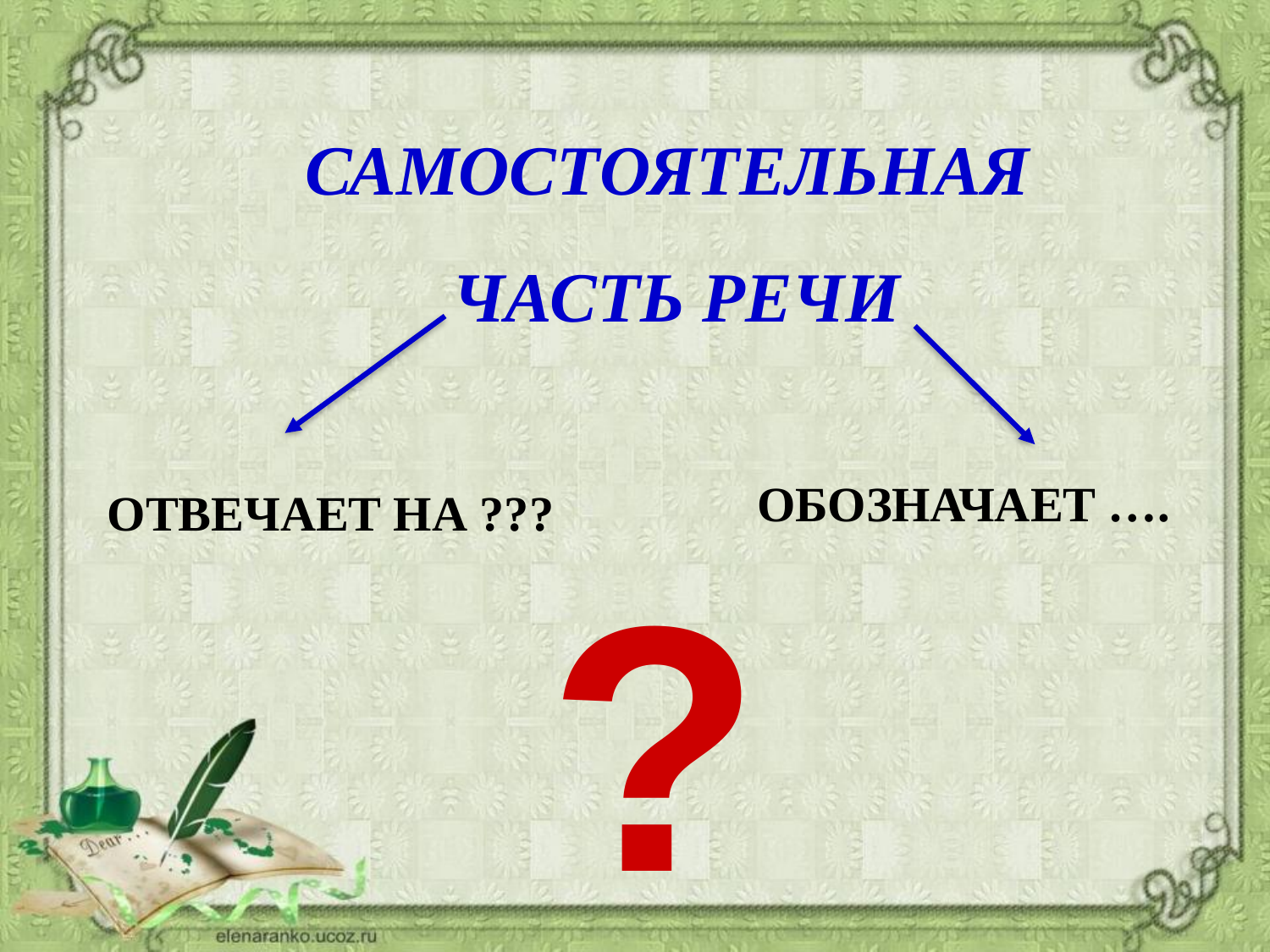

САМОСТОЯТЕЛЬНАЯ
 ЧАСТЬ РЕЧИ
ОБОЗНАЧАЕТ ….
ОТВЕЧАЕТ НА ???
?